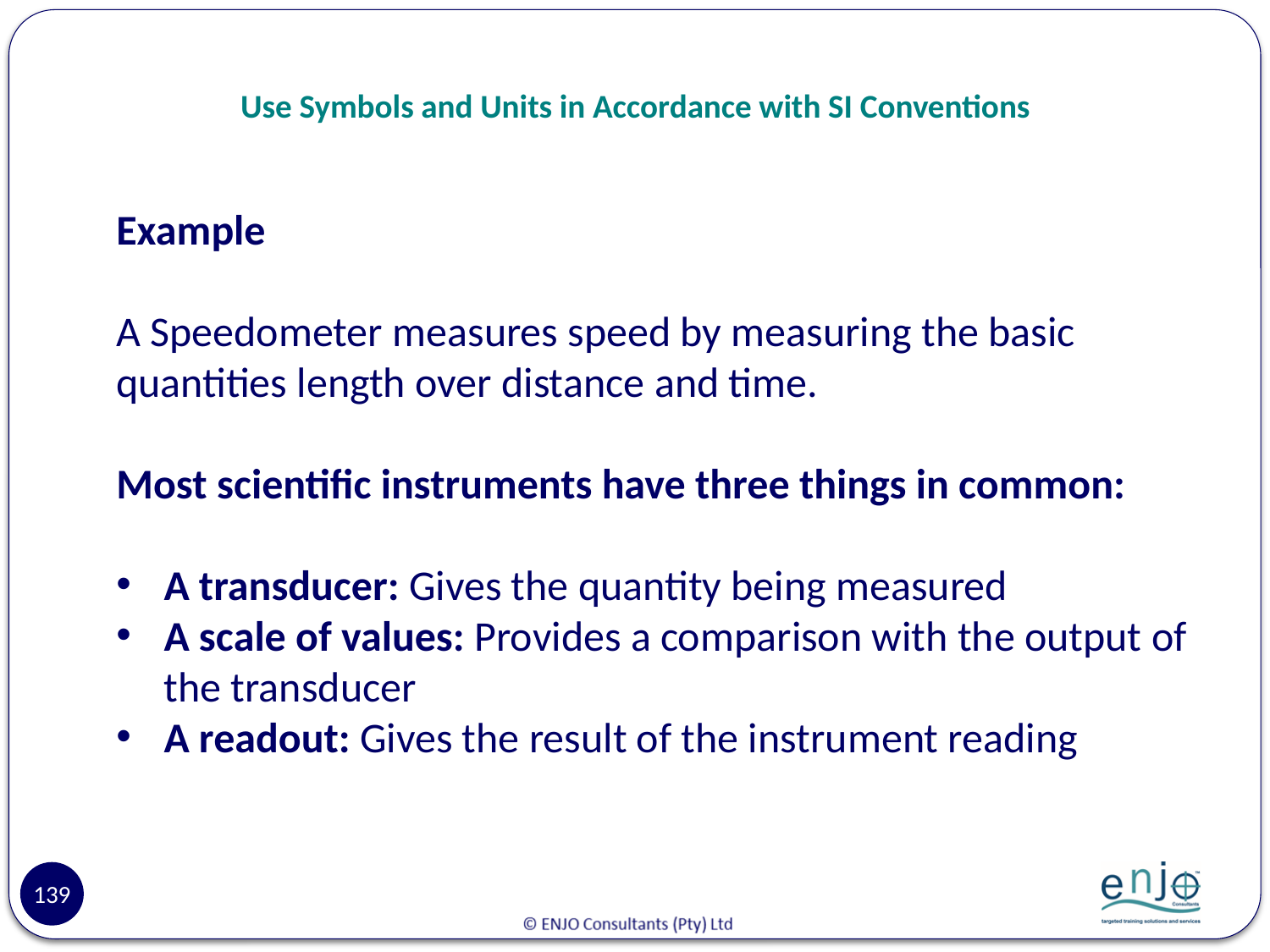

# Use Symbols and Units in Accordance with SI Conventions

Example

A Speedometer measures speed by measuring the basic quantities length over distance and time.

Most scientific instruments have three things in common:

A transducer: Gives the quantity being measured
A scale of values: Provides a comparison with the output of the transducer
A readout: Gives the result of the instrument reading

139